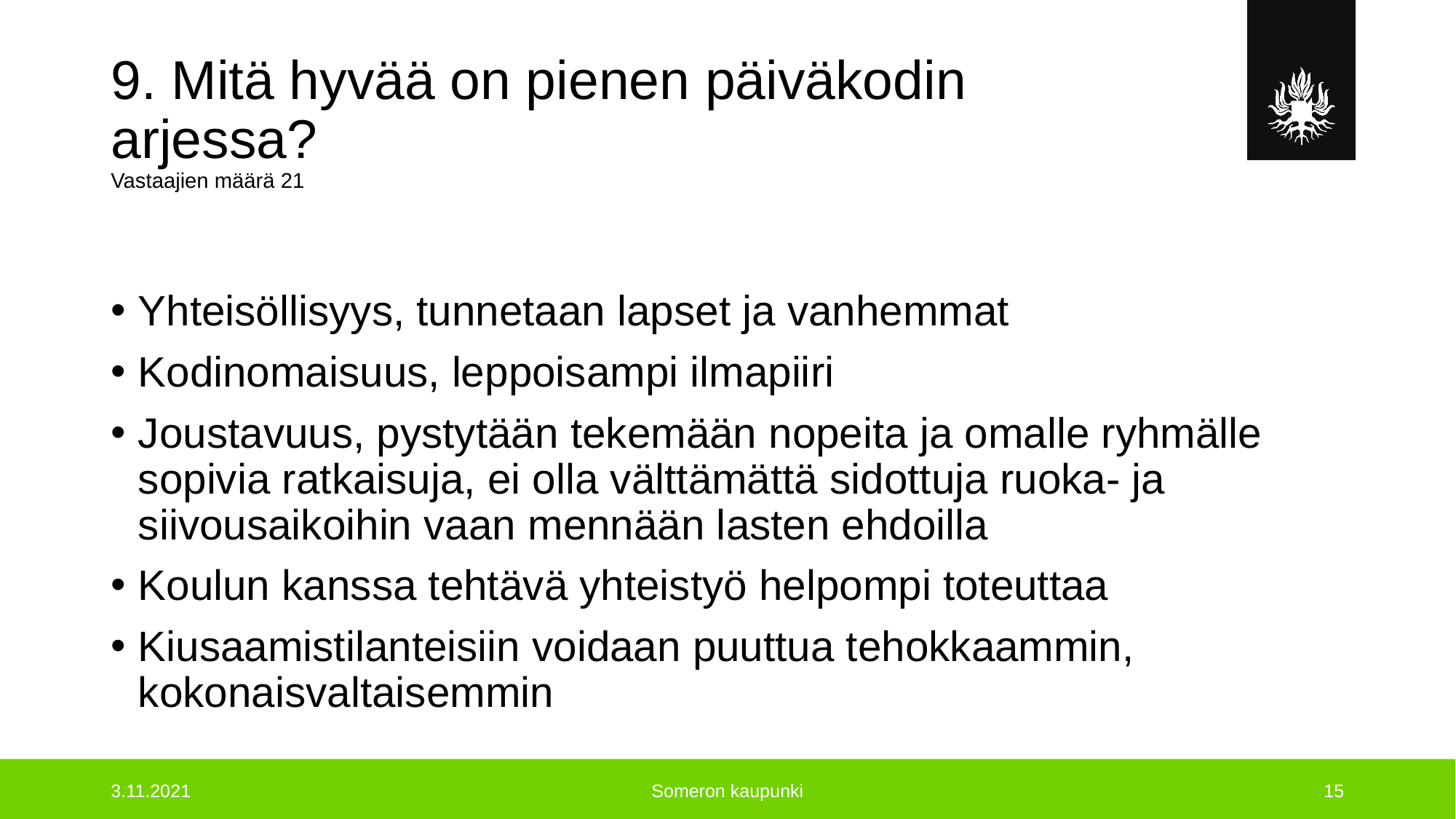

# 9. Mitä hyvää on pienen päiväkodin arjessa? Vastaajien määrä 21

Yhteisöllisyys, tunnetaan lapset ja vanhemmat
Kodinomaisuus, leppoisampi ilmapiiri
Joustavuus, pystytään tekemään nopeita ja omalle ryhmälle sopivia ratkaisuja, ei olla välttämättä sidottuja ruoka- ja siivousaikoihin vaan mennään lasten ehdoilla
Koulun kanssa tehtävä yhteistyö helpompi toteuttaa
Kiusaamistilanteisiin voidaan puuttua tehokkaammin, kokonaisvaltaisemmin